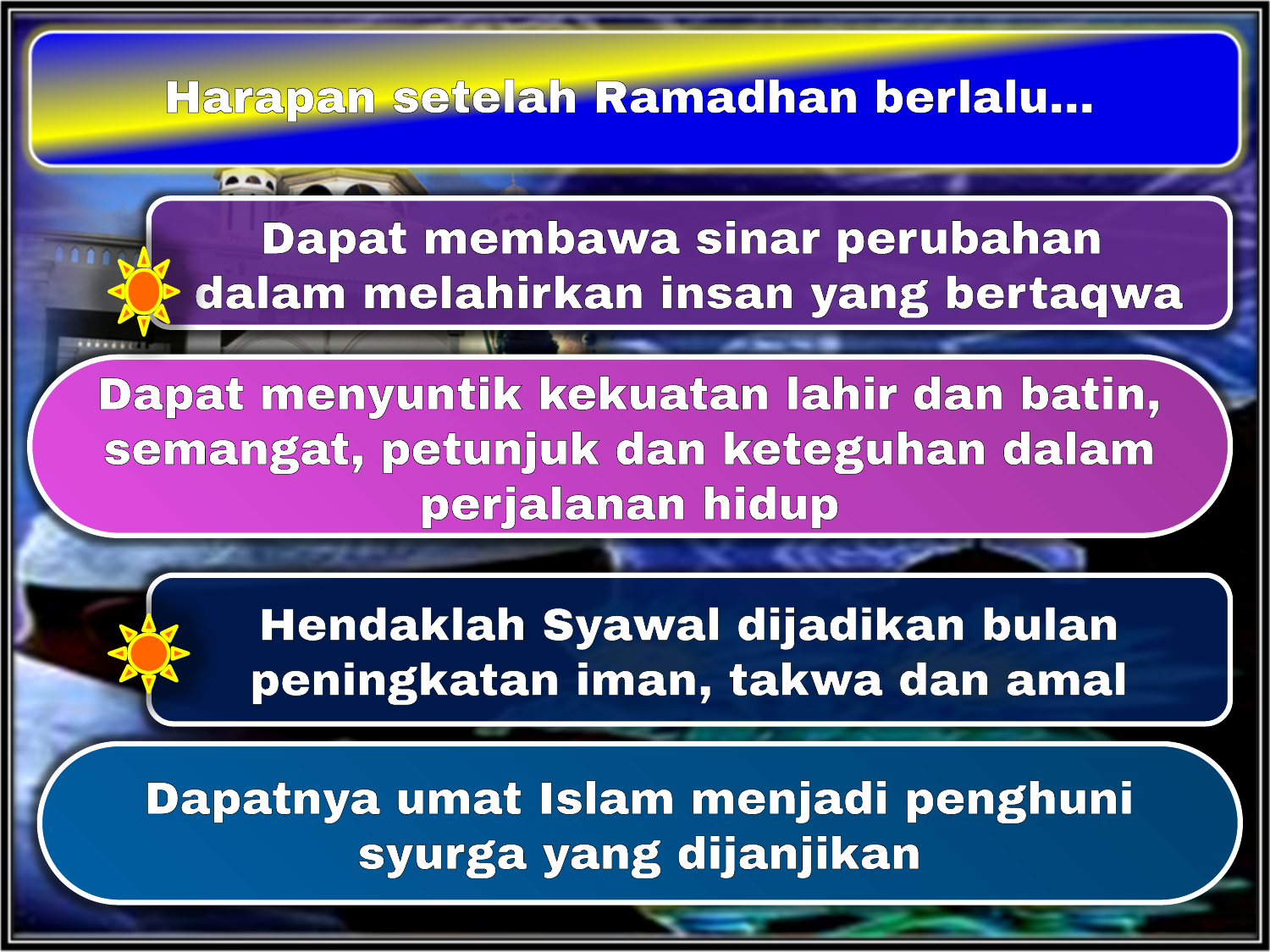

Harapan setelah Ramadhan berlalu…
Dapat membawa sinar perubahan
dalam melahirkan insan yang bertaqwa

Dapat menyuntik kekuatan lahir dan batin, semangat, petunjuk dan keteguhan dalam perjalanan hidup
Hendaklah Syawal dijadikan bulan peningkatan iman, takwa dan amal

Dapatnya umat Islam menjadi penghuni syurga yang dijanjikan